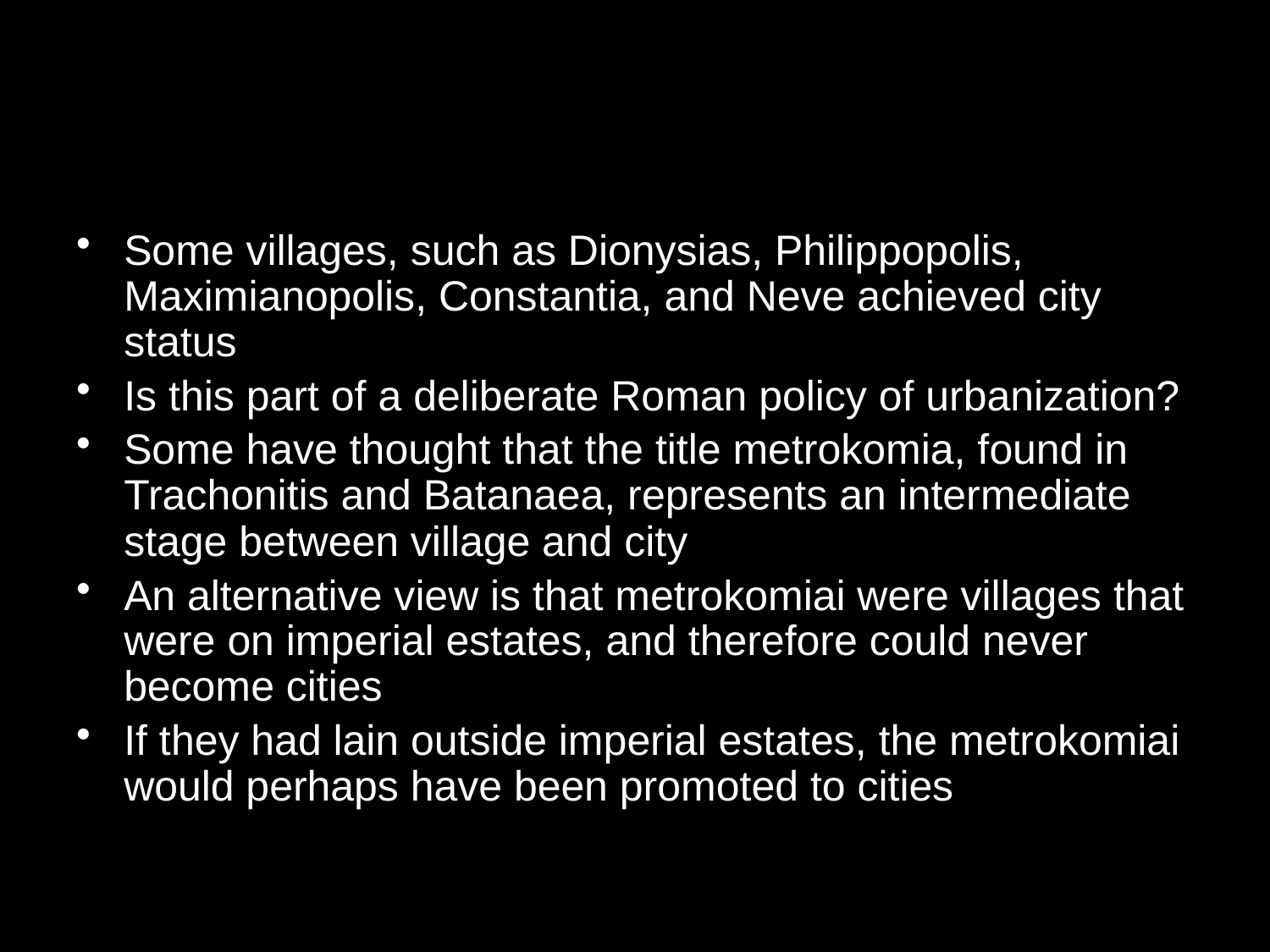

#
Some villages, such as Dionysias, Philippopolis, Maximianopolis, Constantia, and Neve achieved city status
Is this part of a deliberate Roman policy of urbanization?
Some have thought that the title metrokomia, found in Trachonitis and Batanaea, represents an intermediate stage between village and city
An alternative view is that metrokomiai were villages that were on imperial estates, and therefore could never become cities
If they had lain outside imperial estates, the metrokomiai would perhaps have been promoted to cities